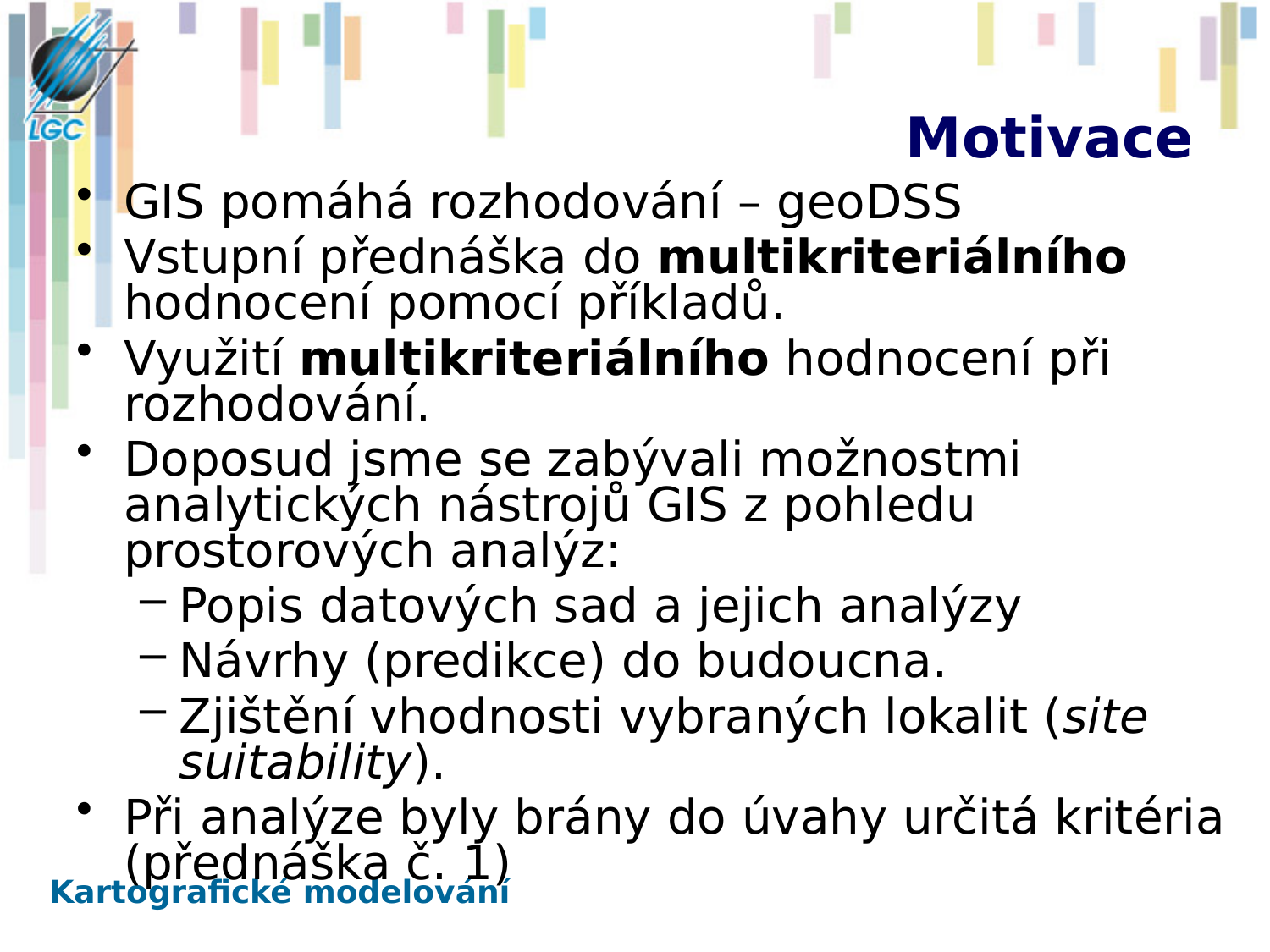

# Motivace
GIS pomáhá rozhodování – geoDSS
Vstupní přednáška do multikriteriálního hodnocení pomocí příkladů.
Využití multikriteriálního hodnocení při rozhodování.
Doposud jsme se zabývali možnostmi analytických nástrojů GIS z pohledu prostorových analýz:
Popis datových sad a jejich analýzy
Návrhy (predikce) do budoucna.
Zjištění vhodnosti vybraných lokalit (site suitability).
Při analýze byly brány do úvahy určitá kritéria (přednáška č. 1)